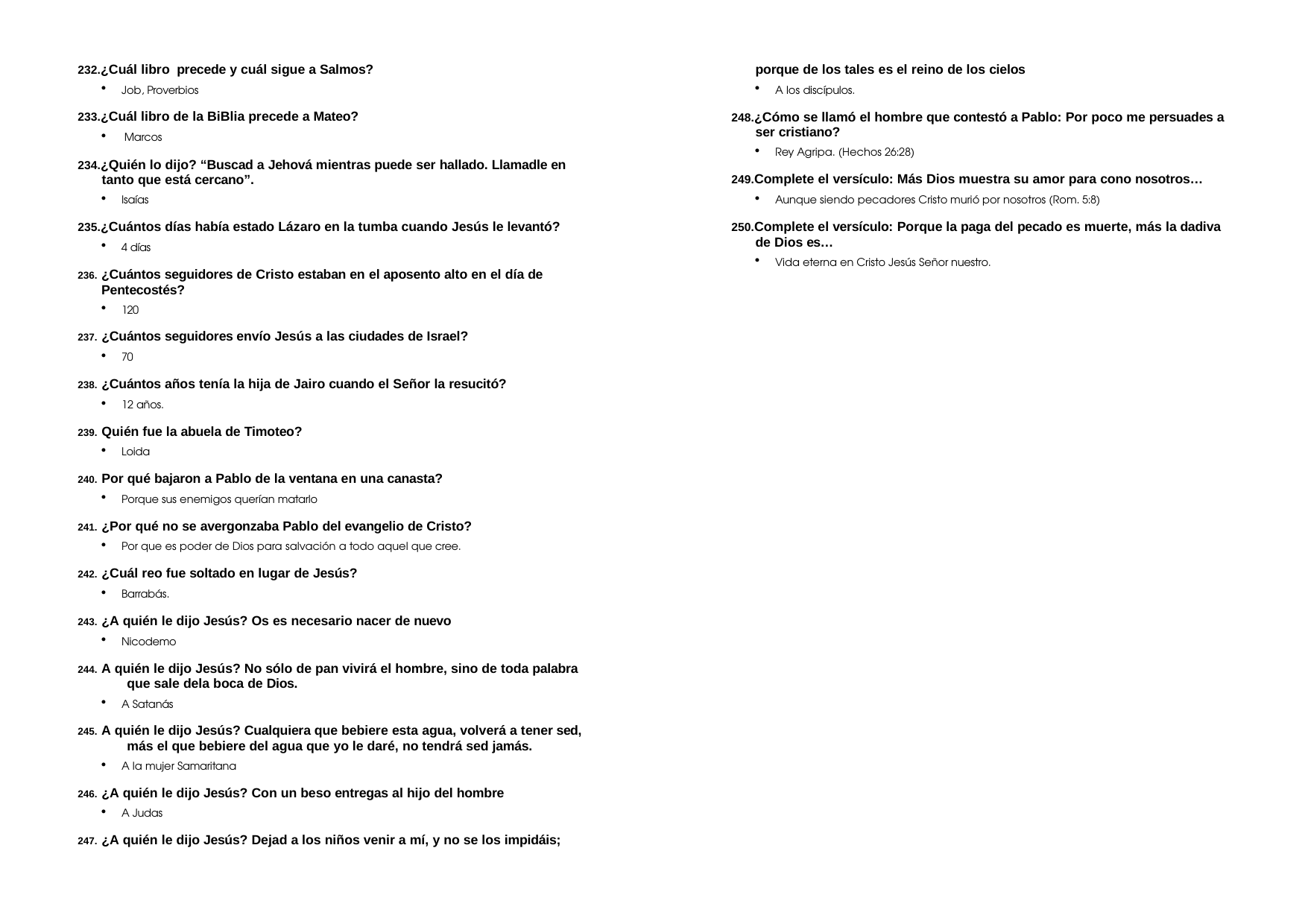

232.¿Cuál libro precede y cuál sigue a Salmos?
Job, Proverbios
porque de los tales es el reino de los cielos
A los discípulos.
233.¿Cuál libro de la BiBlia precede a Mateo?
Marcos
248.¿Cómo se llamó el hombre que contestó a Pablo: Por poco me persuades a ser cristiano?
Rey Agripa. (Hechos 26:28)
234.¿Quién lo dijo? “Buscad a Jehová mientras puede ser hallado. Llamadle en tanto que está cercano”.
Isaías
249.Complete el versículo: Más Dios muestra su amor para cono nosotros…
Aunque siendo pecadores Cristo murió por nosotros (Rom. 5:8)
235.¿Cuántos días había estado Lázaro en la tumba cuando Jesús le levantó?
4 días
250.Complete el versículo: Porque la paga del pecado es muerte, más la dadiva de Dios es…
Vida eterna en Cristo Jesús Señor nuestro.
¿Cuántos seguidores de Cristo estaban en el aposento alto en el día de 	Pentecostés?
120
¿Cuántos seguidores envío Jesús a las ciudades de Israel?
70
¿Cuántos años tenía la hija de Jairo cuando el Señor la resucitó?
12 años.
Quién fue la abuela de Timoteo?
Loida
Por qué bajaron a Pablo de la ventana en una canasta?
Porque sus enemigos querían matarlo
¿Por qué no se avergonzaba Pablo del evangelio de Cristo?
Por que es poder de Dios para salvación a todo aquel que cree.
¿Cuál reo fue soltado en lugar de Jesús?
Barrabás.
¿A quién le dijo Jesús? Os es necesario nacer de nuevo
Nicodemo
A quién le dijo Jesús? No sólo de pan vivirá el hombre, sino de toda palabra 	que sale dela boca de Dios.
A Satanás

A quién le dijo Jesús? Cualquiera que bebiere esta agua, volverá a tener sed, 	más el que bebiere del agua que yo le daré, no tendrá sed jamás.
A la mujer Samaritana
¿A quién le dijo Jesús? Con un beso entregas al hijo del hombre
A Judas
¿A quién le dijo Jesús? Dejad a los niños venir a mí, y no se los impidáis;